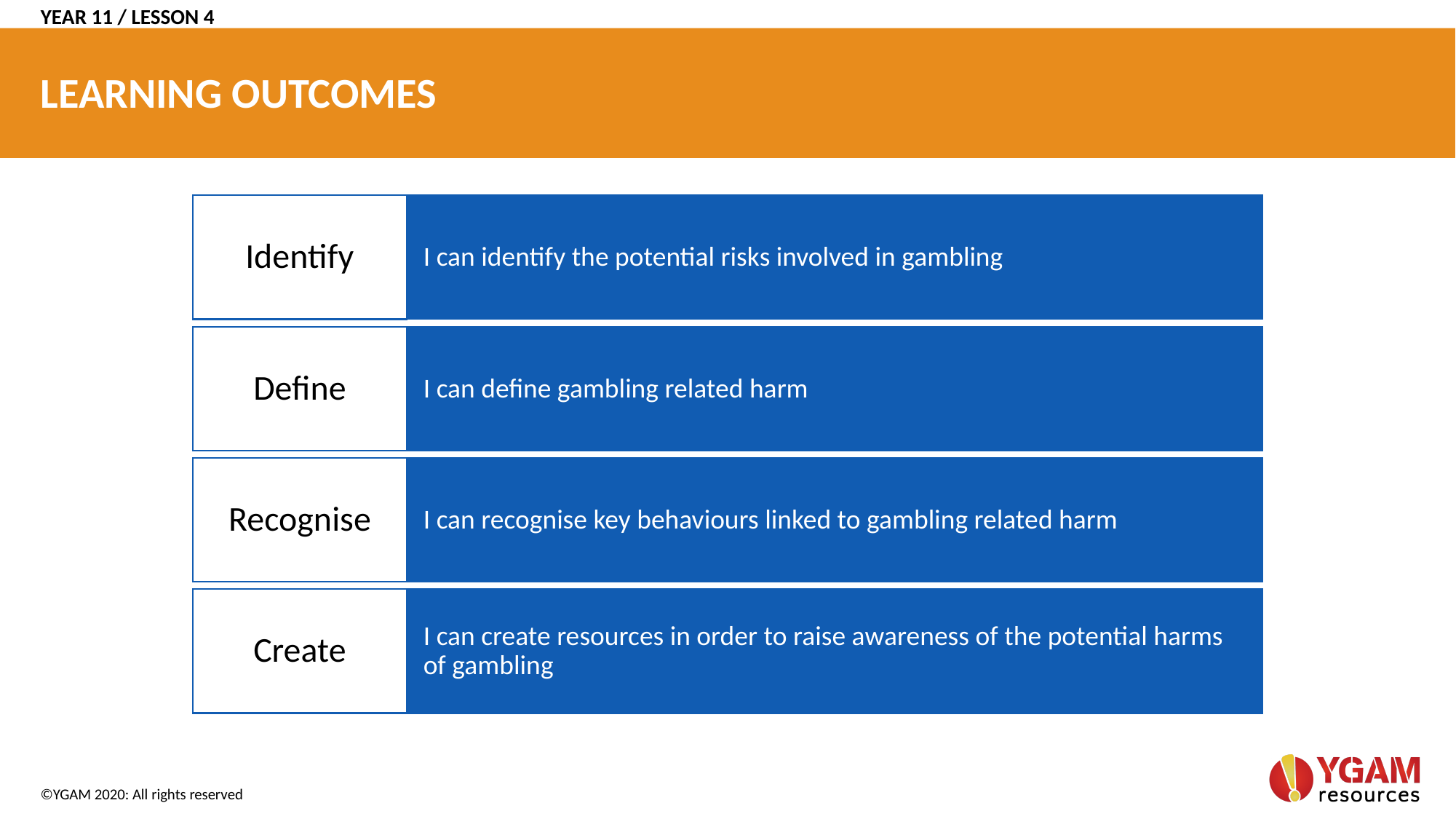

YEAR 11 / LESSON 4
# LEARNING OUTCOMES
I can identify the potential risks involved in gambling
Identify
I can define gambling related harm
Define
I can recognise key behaviours linked to gambling related harm
Recognise
I can create resources in order to raise awareness of the potential harms of gambling
Create